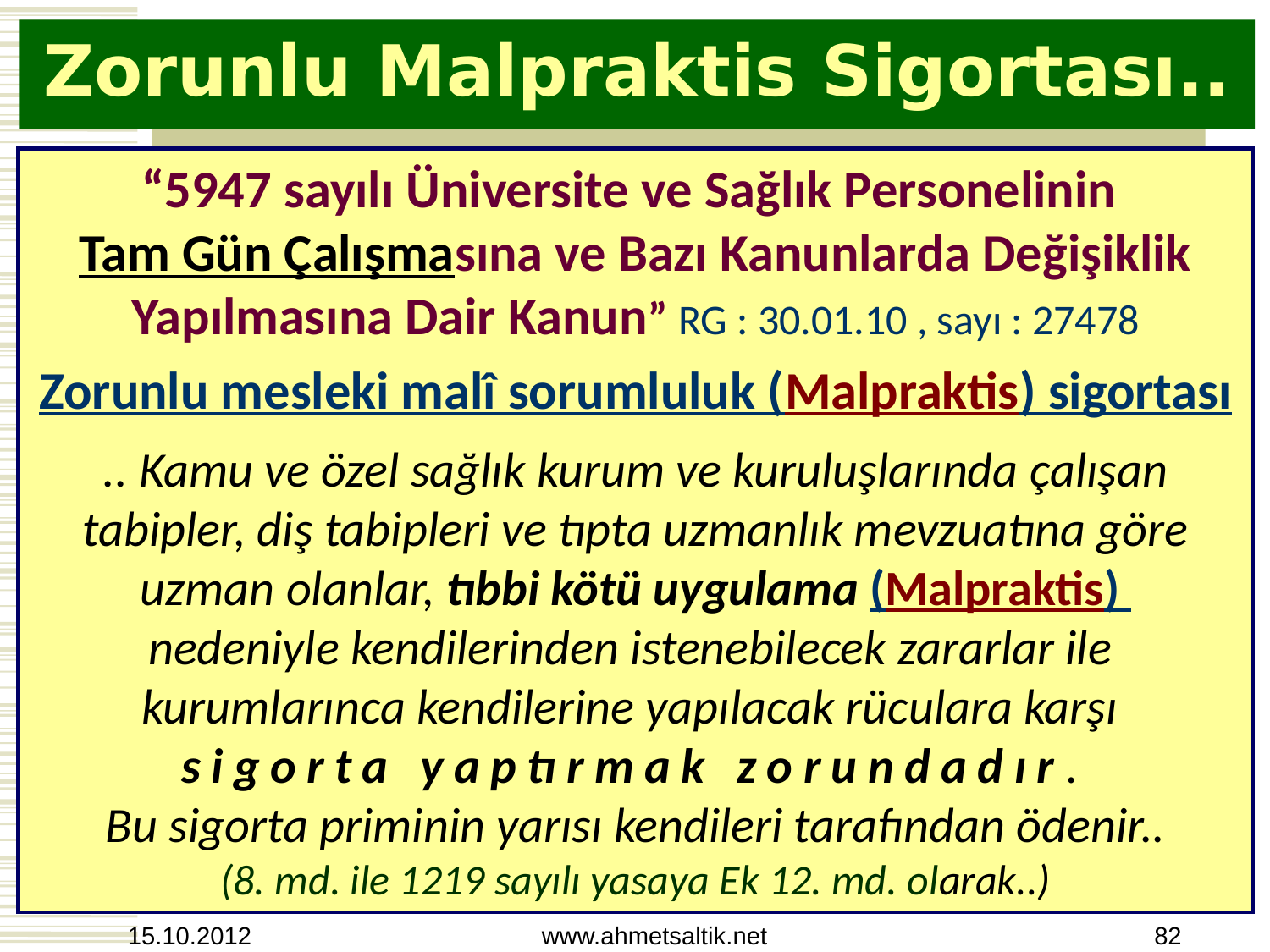

# Zorunlu Malpraktis Sigortası..
“5947 sayılı Üniversite ve Sağlık Personelinin
Tam Gün Çalışmasına ve Bazı Kanunlarda Değişiklik Yapılmasına Dair Kanun” RG : 30.01.10 , sayı : 27478
Zorunlu mesleki malî sorumluluk (Malpraktis) sigortası
.. Kamu ve özel sağlık kurum ve kuruluşlarında çalışan tabipler, diş tabipleri ve tıpta uzmanlık mevzuatına göre uzman olanlar, tıbbi kötü uygulama (Malpraktis)
nedeniyle kendilerinden istenebilecek zararlar ile
kurumlarınca kendilerine yapılacak rüculara karşı
sigorta yaptırmak zorundadır.
Bu sigorta priminin yarısı kendileri tarafından ödenir..
(8. md. ile 1219 sayılı yasaya Ek 12. md. olarak..)
15.10.2012
www.ahmetsaltik.net
82